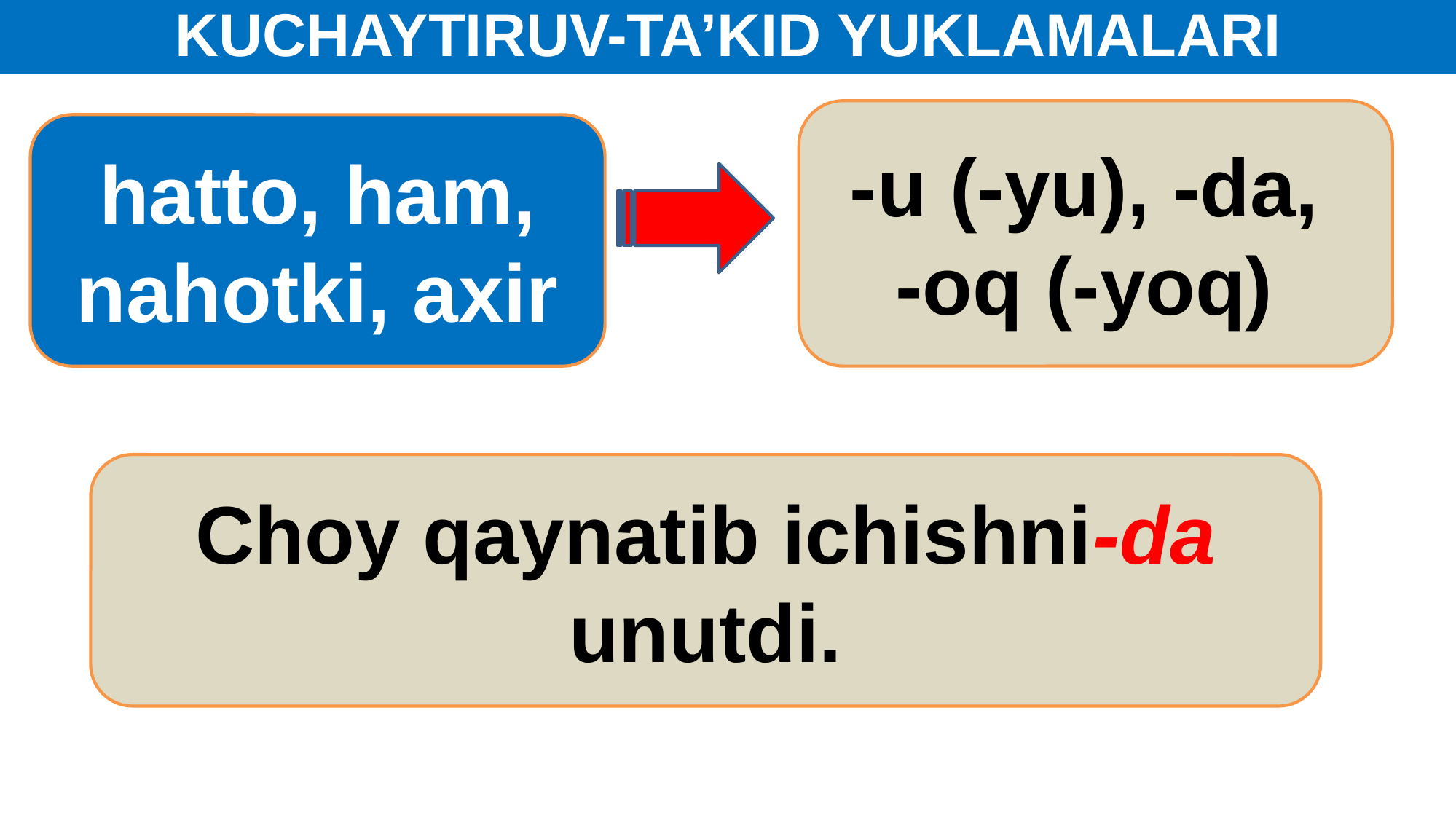

KUCHAYTIRUV-TA’KID YUKLAMALARI
-u (-yu), -da,
-oq (-yoq)
hatto, ham, nahotki, axir

Choy qaynatib ichishni-da unutdi.